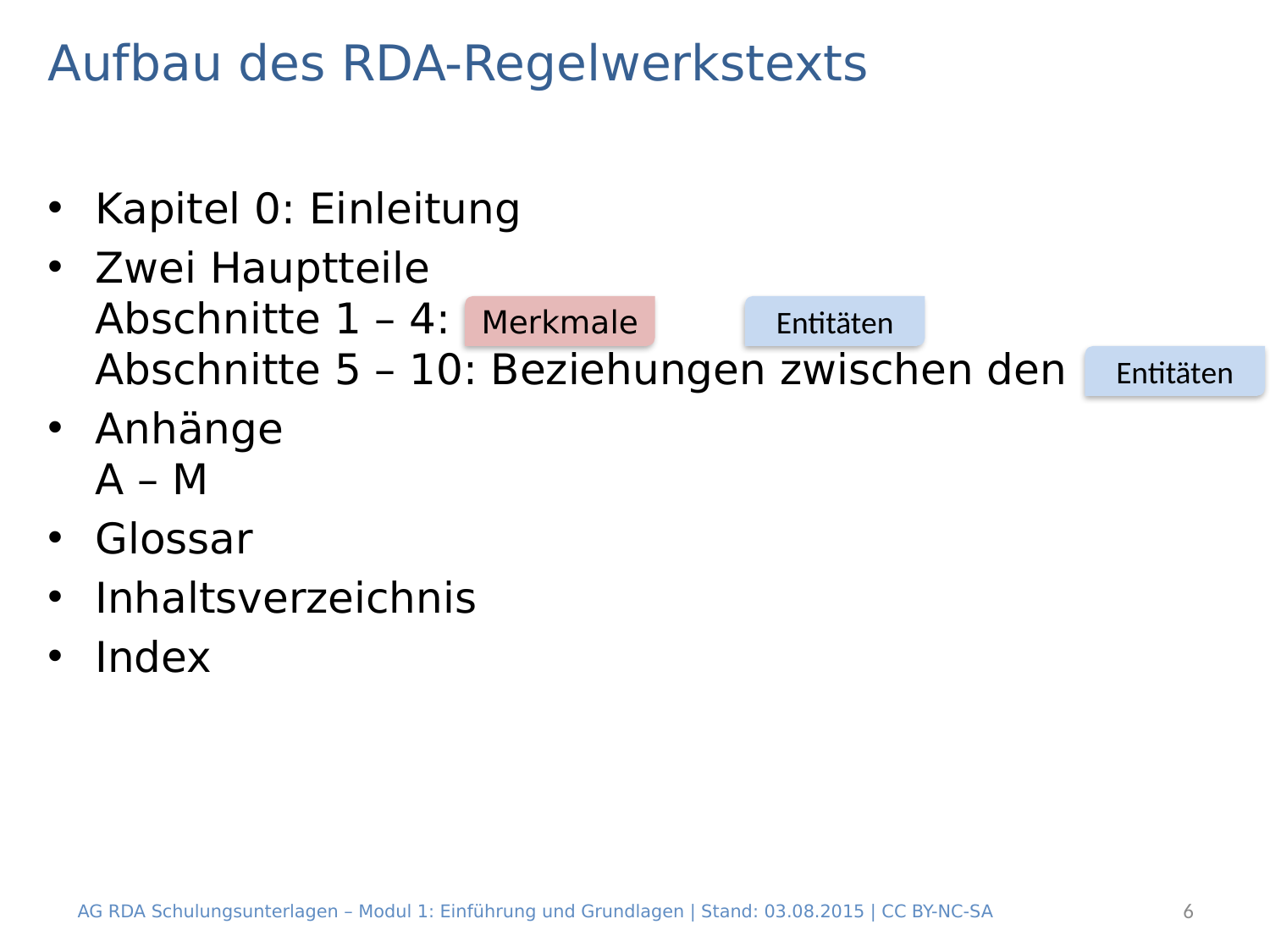

# Aufbau des RDA-Regelwerkstexts

Kapitel 0: Einleitung
Zwei Hauptteile
Abschnitte 1 – 4: 	       der
Abschnitte 5 – 10: Beziehungen zwischen den
Anhänge
A – M
Glossar
Inhaltsverzeichnis
Index

Entitäten
Merkmale
Entitäten
AG RDA Schulungsunterlagen – Modul 1: Einführung und Grundlagen | Stand: 03.08.2015 | CC BY-NC-SA
6